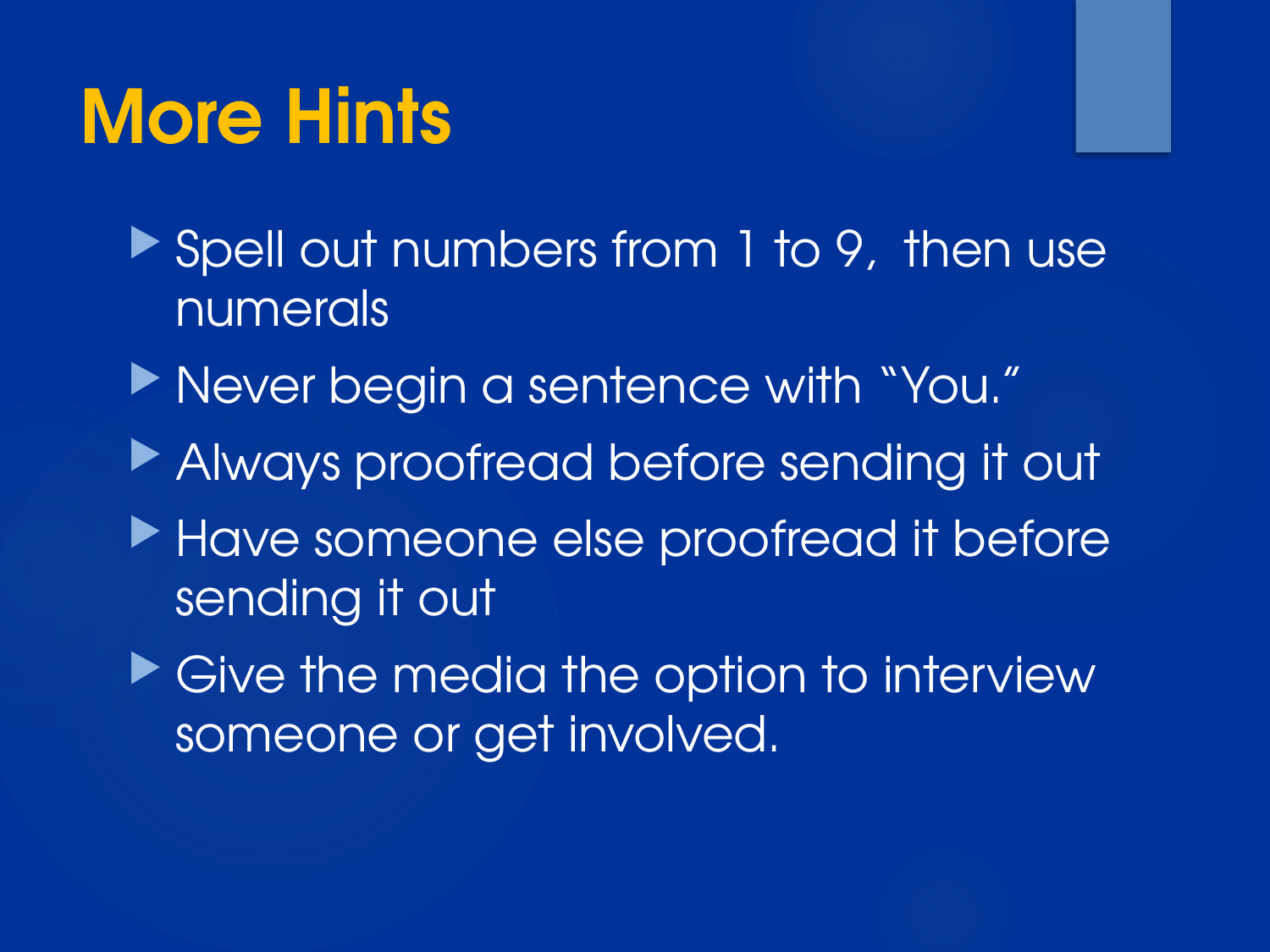

# More Hints
Spell out numbers from 1 to 9,  then use numerals
Never begin a sentence with “You.”
Always proofread before sending it out
Have someone else proofread it before sending it out
Give the media the option to interview someone or get involved.